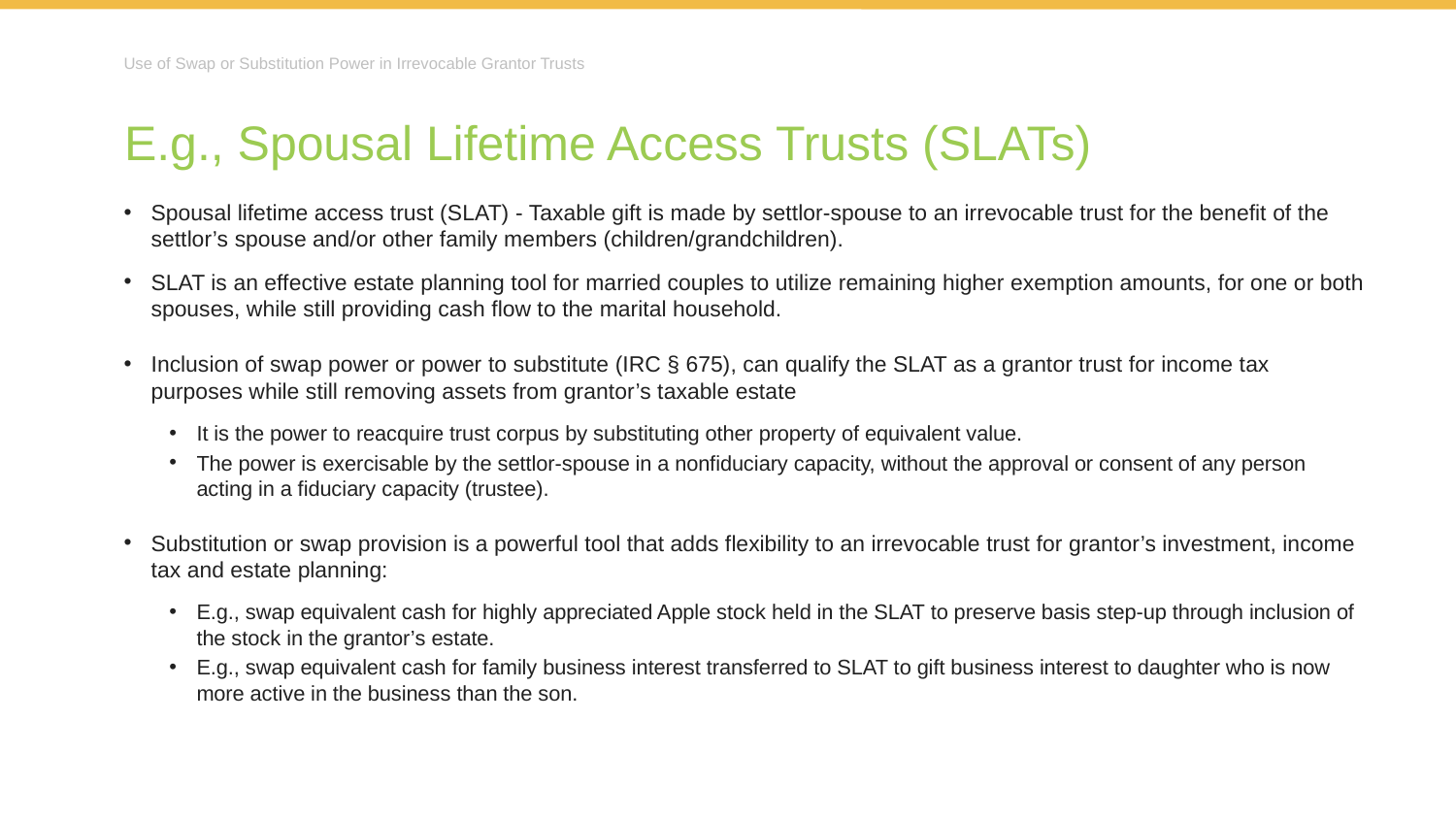

Use of Swap or Substitution Power in Irrevocable Grantor Trusts
E.g., Spousal Lifetime Access Trusts (SLATs)
Spousal lifetime access trust (SLAT) - Taxable gift is made by settlor-spouse to an irrevocable trust for the benefit of the settlor’s spouse and/or other family members (children/grandchildren).
SLAT is an effective estate planning tool for married couples to utilize remaining higher exemption amounts, for one or both spouses, while still providing cash flow to the marital household.
Inclusion of swap power or power to substitute (IRC § 675), can qualify the SLAT as a grantor trust for income tax purposes while still removing assets from grantor’s taxable estate
It is the power to reacquire trust corpus by substituting other property of equivalent value.
The power is exercisable by the settlor-spouse in a nonfiduciary capacity, without the approval or consent of any person acting in a fiduciary capacity (trustee).
Substitution or swap provision is a powerful tool that adds flexibility to an irrevocable trust for grantor’s investment, income tax and estate planning:
E.g., swap equivalent cash for highly appreciated Apple stock held in the SLAT to preserve basis step-up through inclusion of the stock in the grantor’s estate.
E.g., swap equivalent cash for family business interest transferred to SLAT to gift business interest to daughter who is now more active in the business than the son.